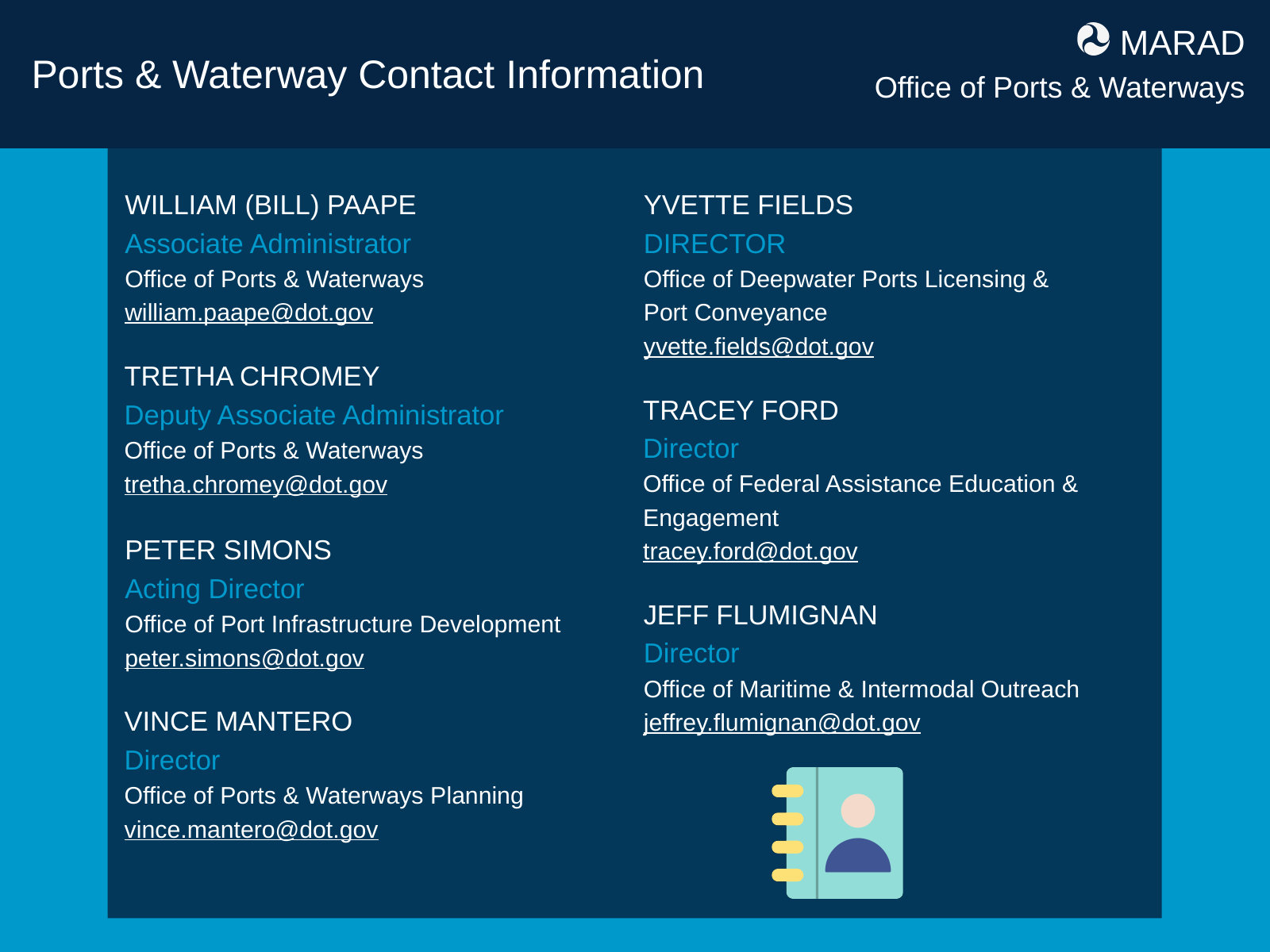

MARAD
Office of Ports & Waterways

Ports & Waterway Contact Information

WILLIAM (BILL) PAAPE
Associate Administrator
Office of Ports & Waterways
william.paape@dot.gov
YVETTE FIELDS
DIRECTOR
Office of Deepwater Ports Licensing &
Port Conveyance
yvette.fields@dot.gov
TRETHA CHROMEY
Deputy Associate Administrator
Office of Ports & Waterways
tretha.chromey@dot.gov
TRACEY FORD
Director
Office of Federal Assistance Education & Engagement
tracey.ford@dot.gov
PETER SIMONS
Acting Director
Office of Port Infrastructure Development
peter.simons@dot.gov
JEFF FLUMIGNAN
Director
Office of Maritime & Intermodal Outreach
jeffrey.flumignan@dot.gov
VINCE MANTERO
Director
Office of Ports & Waterways Planning
vince.mantero@dot.gov